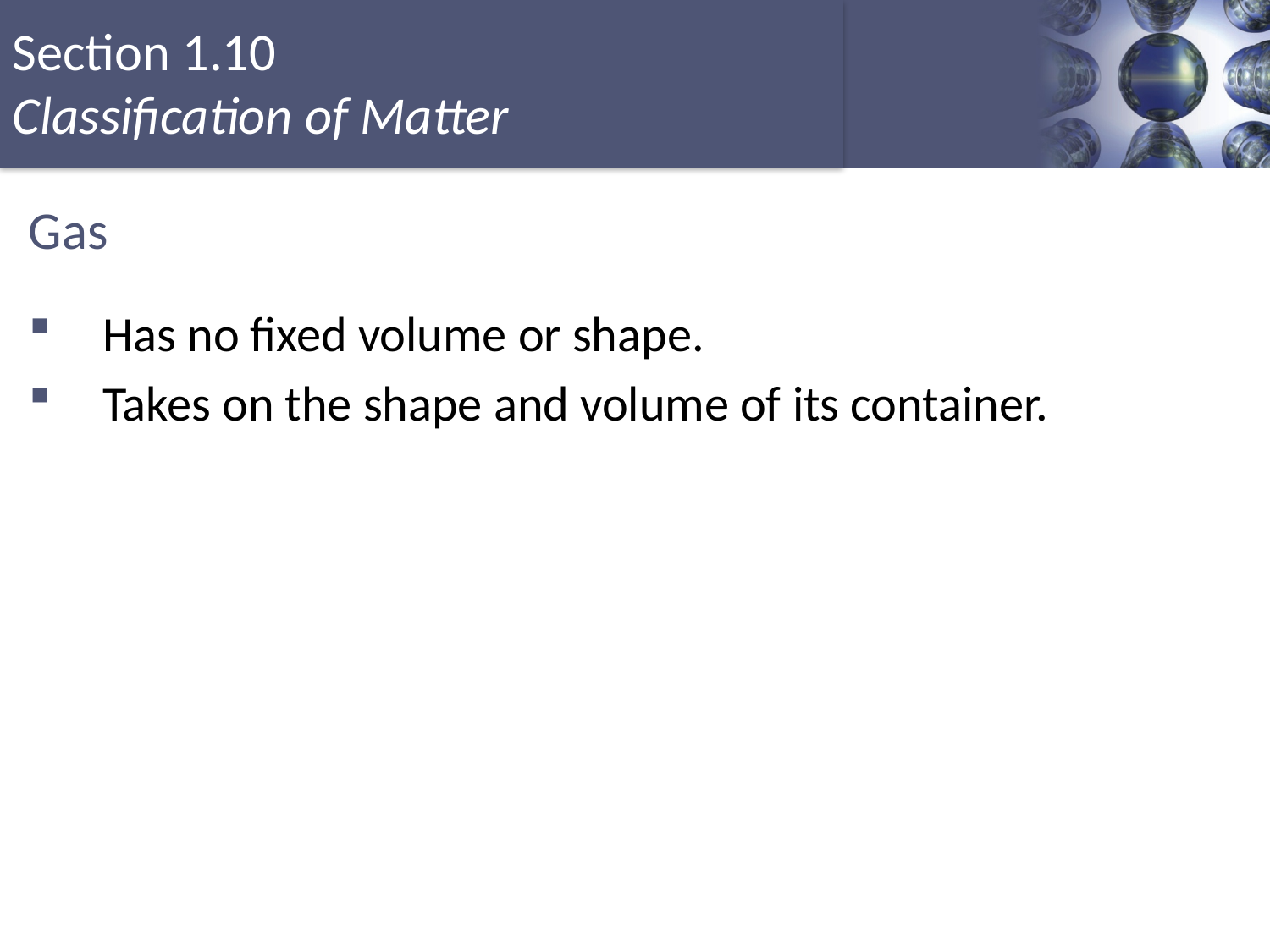

# Gas
Has no fixed volume or shape.
Takes on the shape and volume of its container.
49